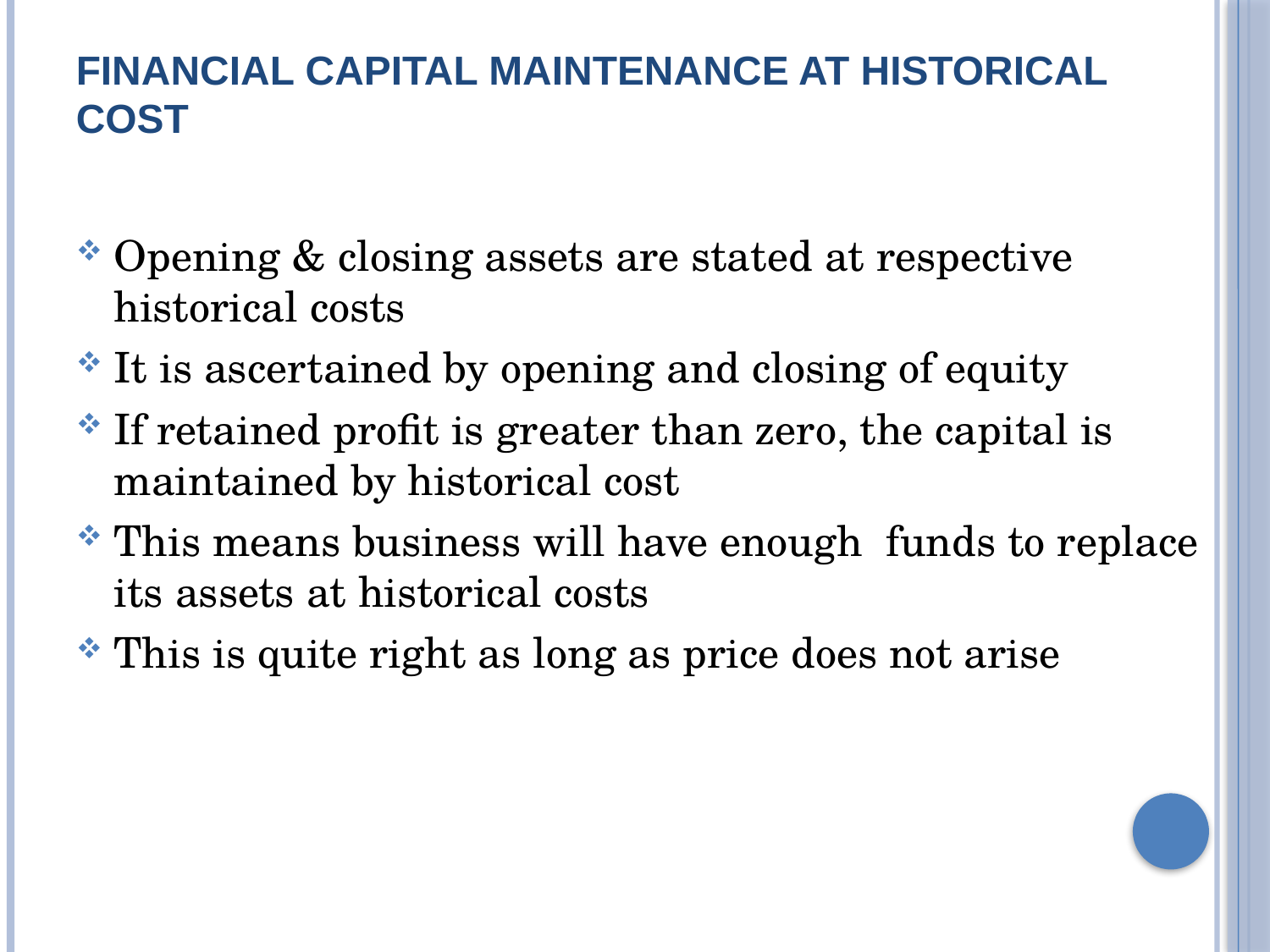

# Financial Capital maintenance at historical cost
Opening & closing assets are stated at respective historical costs
It is ascertained by opening and closing of equity
If retained profit is greater than zero, the capital is maintained by historical cost
This means business will have enough  funds to replace its assets at historical costs
This is quite right as long as price does not arise